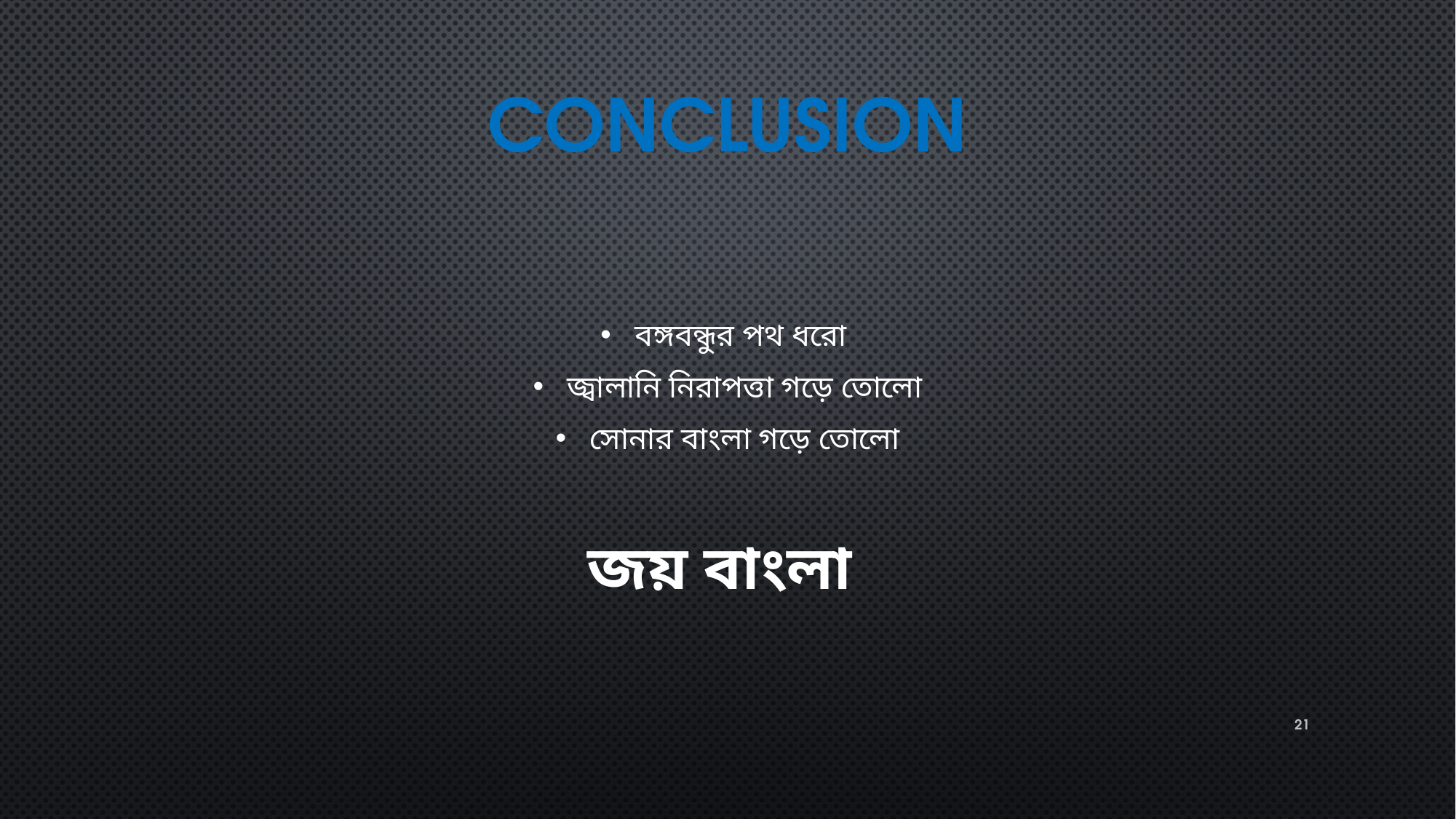

# Conclusion

বঙ্গবন্ধুর পথ ধরো
জ্বালানি নিরাপত্তা গড়ে তোলো
সোনার বাংলা গড়ে তোলো

জয় বাংলা
21